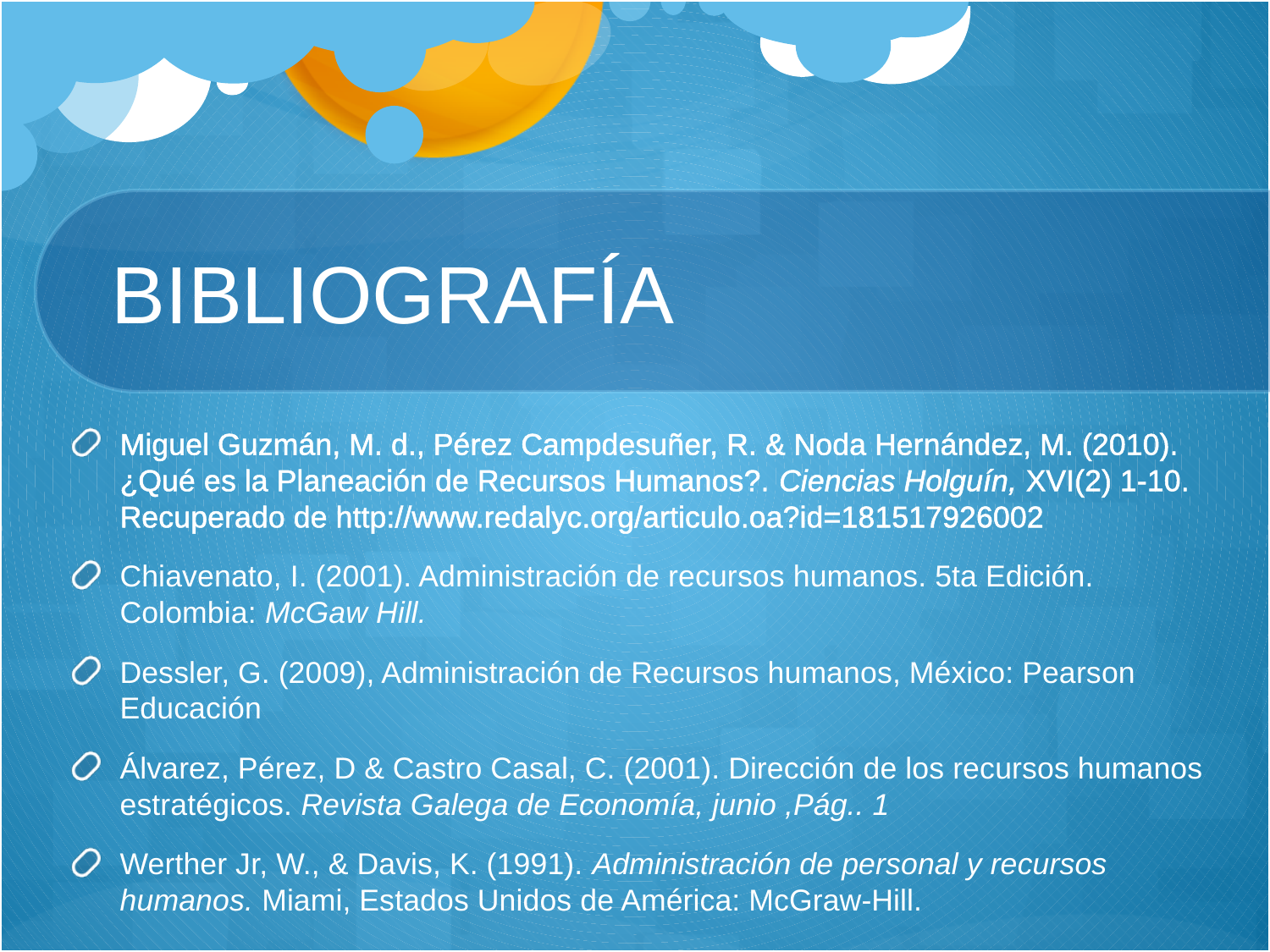

# BIBLIOGRAFÍA
Miguel Guzmán, M. d., Pérez Campdesuñer, R. & Noda Hernández, M. (2010). ¿Qué es la Planeación de Recursos Humanos?. Ciencias Holguín, XVI(2) 1-10. Recuperado de http://www.redalyc.org/articulo.oa?id=181517926002
Chiavenato, I. (2001). Administración de recursos humanos. 5ta Edición. Colombia: McGaw Hill.
Dessler, G. (2009), Administración de Recursos humanos, México: Pearson Educación
Álvarez, Pérez, D & Castro Casal, C. (2001). Dirección de los recursos humanos estratégicos. Revista Galega de Economía, junio ,Pág.. 1
Werther Jr, W., & Davis, K. (1991). Administración de personal y recursos humanos. Miami, Estados Unidos de América: McGraw-Hill.